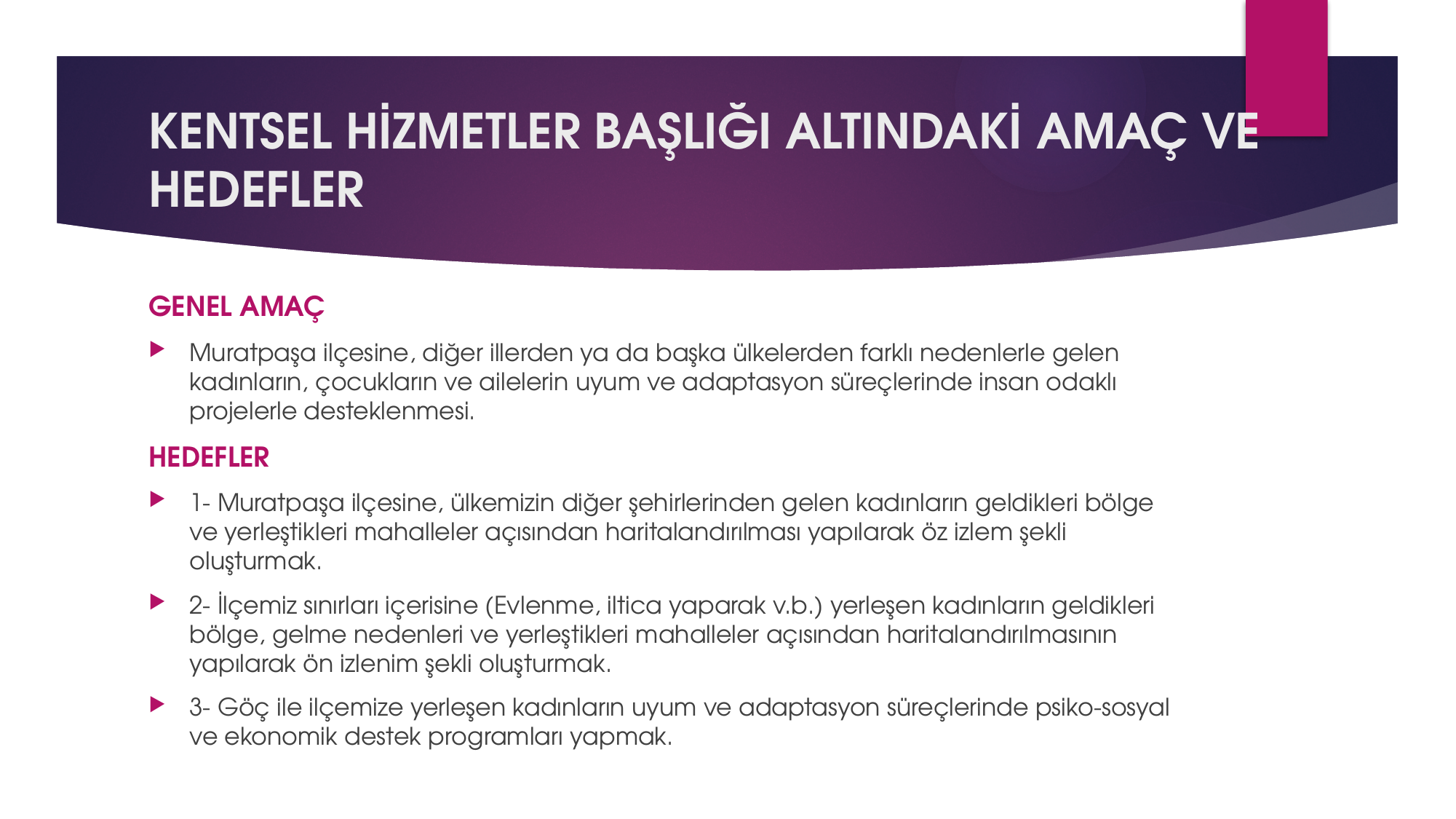

# KENTSEL HİZMETLER BAŞLIĞI ALTINDAKİ AMAÇ VE HEDEFLER
GENEL AMAÇ
Muratpaşa ilçesine, diğer illerden ya da başka ülkelerden farklı nedenlerle gelen kadınların, çocukların ve ailelerin uyum ve adaptasyon süreçlerinde insan odaklı projelerle desteklenmesi.
HEDEFLER
1- Muratpaşa ilçesine, ülkemizin diğer şehirlerinden gelen kadınların geldikleri bölge ve yerleştikleri mahalleler açısından haritalandırılması yapılarak öz izlem şekli oluşturmak.
2- İlçemiz sınırları içerisine (Evlenme, iltica yaparak v.b.) yerleşen kadınların geldikleri bölge, gelme nedenleri ve yerleştikleri mahalleler açısından haritalandırılmasının yapılarak ön izlenim şekli oluşturmak.
3- Göç ile ilçemize yerleşen kadınların uyum ve adaptasyon süreçlerinde psiko-sosyal ve ekonomik destek programları yapmak.